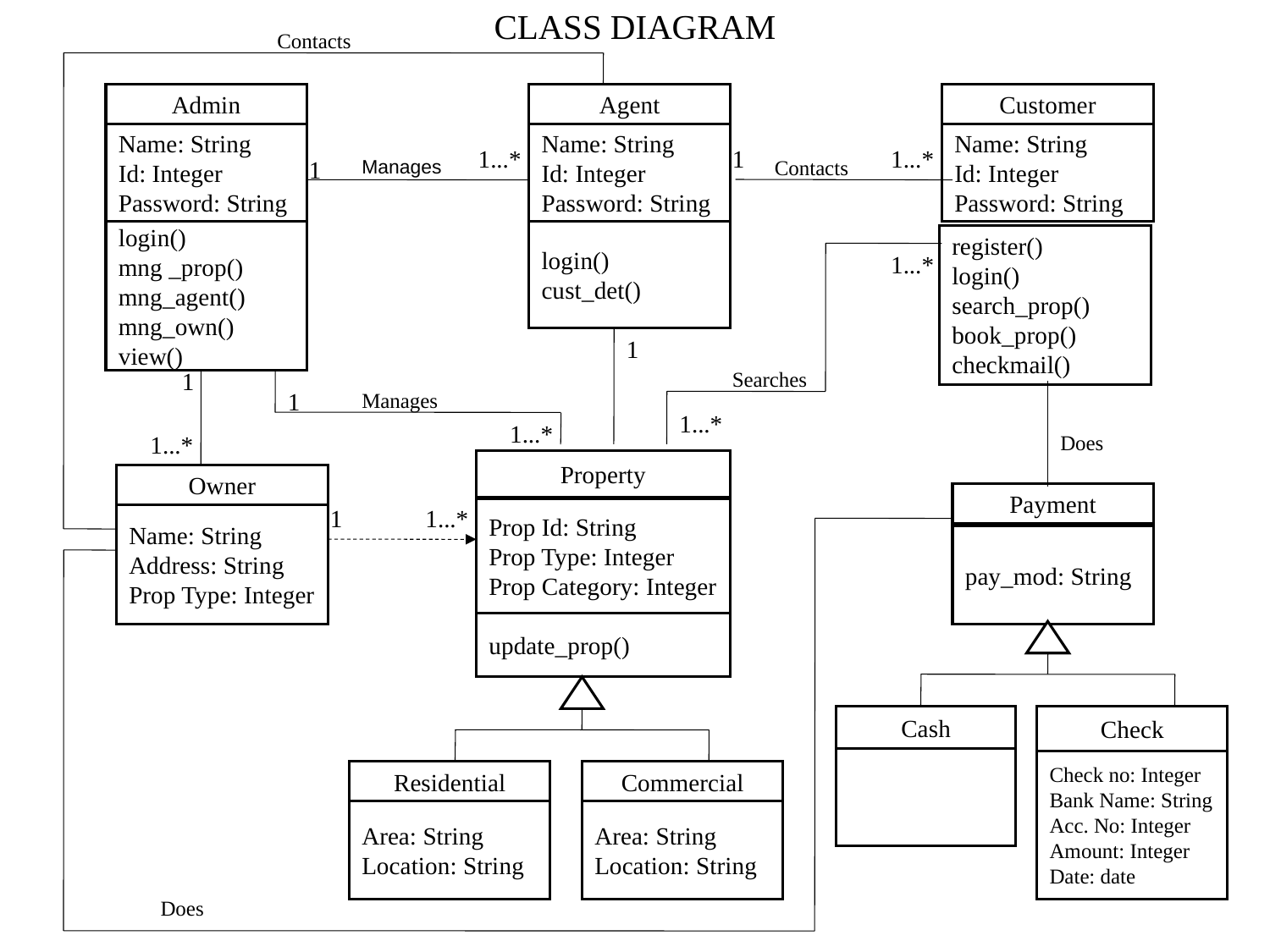

# CLASS DIAGRAM
Contacts
Admin
Agent
Customer
Name: String
Id: Integer
Password: String
Name: String
Id: Integer
Password: String
Name: String
Id: Integer
Password: String
1...*
1
1...*
1
Manages
Contacts
login()
mng _prop()
mng_agent()
mng_own()
view()
login()
cust_det()
register()
login()
search_prop()
book_prop()
checkmail()
1...*
1
1
Searches
1
Manages
1...*
1...*
1...*
Does
Property
Owner
Payment
1
1...*
Prop Id: String
Prop Type: Integer
Prop Category: Integer
Name: String
Address: String
Prop Type: Integer
pay_mod: String
update_prop()

Cash
Check

Check no: Integer
Bank Name: String
Acc. No: Integer
Amount: Integer
Date: date

Residential
Commercial
Area: String
Location: String
Area: String
Location: String
Does